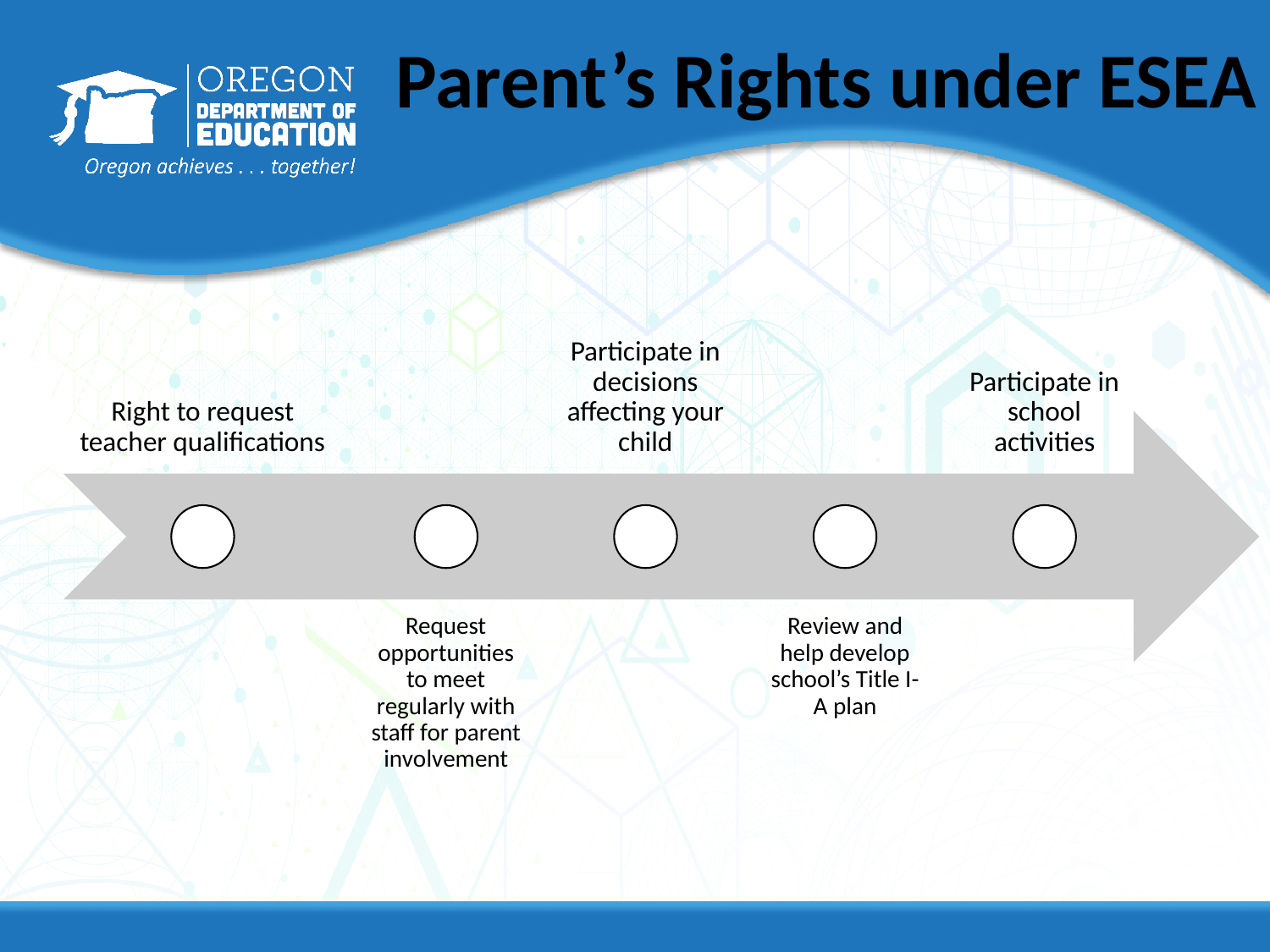

# Parent’s Rights under ESEA
Right to request teacher qualifications
Request opportunities to meet regularly with staff for parent involvement
Participate in decisions affecting your child
Review and help develop school’s Title I-A plan
Participate in school activities